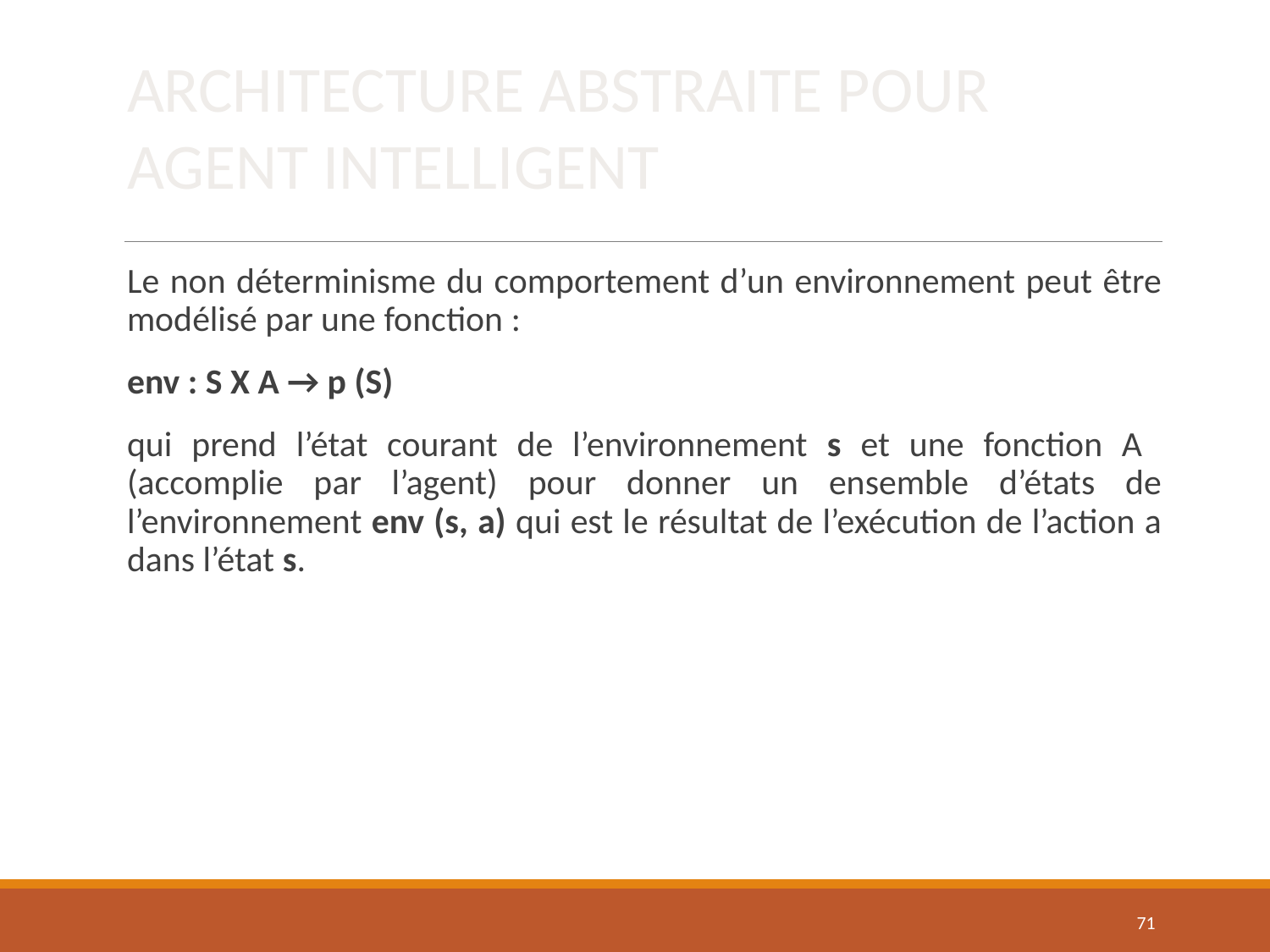

# Architecture abstraite pour agent intelligent
Le non déterminisme du comportement d’un environnement peut être modélisé par une fonction :
	env : S X A → p (S)
	qui prend l’état courant de l’environnement s et une fonction A  (accomplie par l’agent) pour donner un ensemble d’états de l’environnement env (s, a) qui est le résultat de l’exécution de l’action a dans l’état s.

71